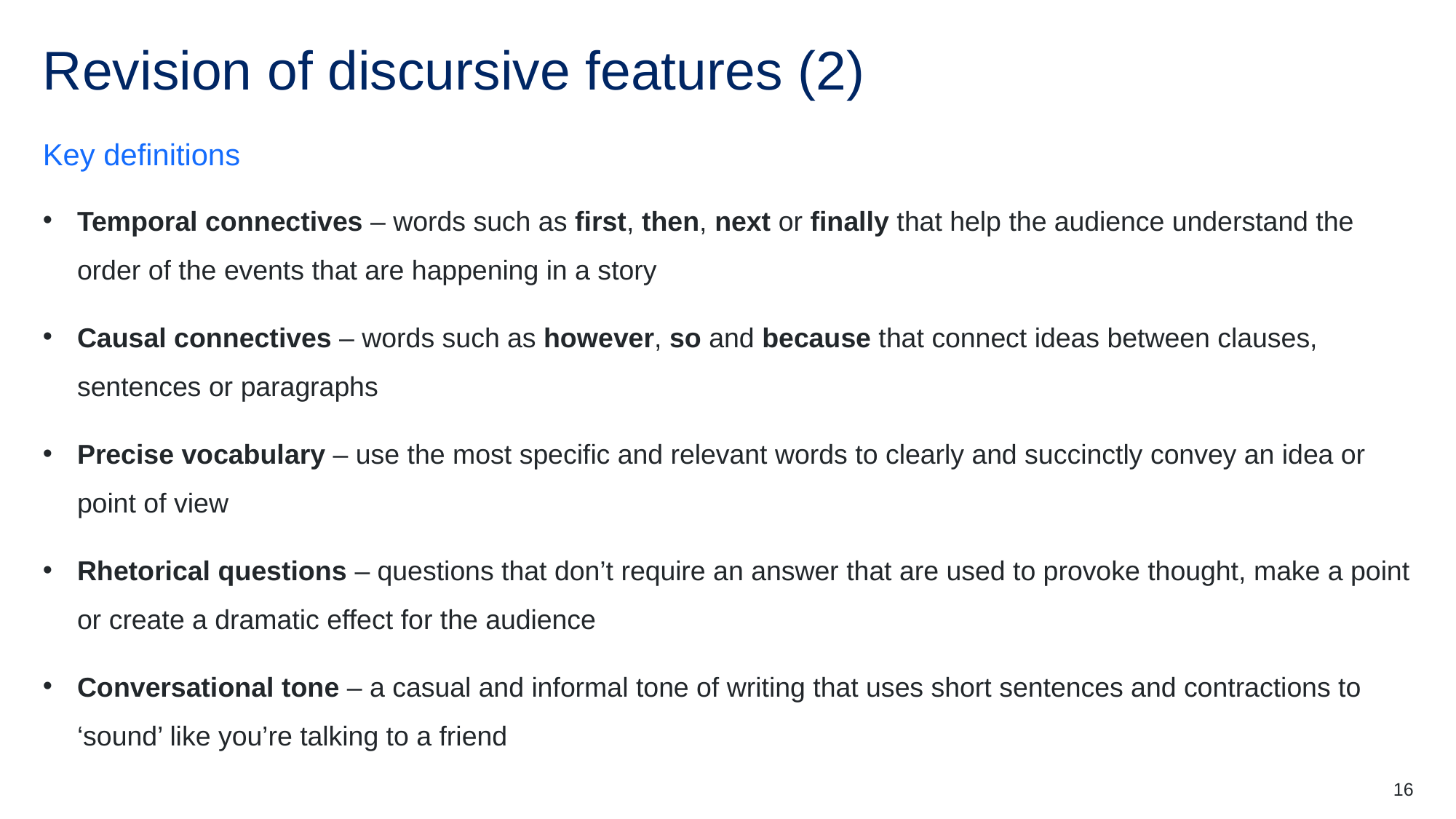

# Revision of discursive features (2)
Key definitions
Temporal connectives – words such as first, then, next or finally that help the audience understand the order of the events that are happening in a story
Causal connectives – words such as however, so and because that connect ideas between clauses, sentences or paragraphs
Precise vocabulary – use the most specific and relevant words to clearly and succinctly convey an idea or point of view
Rhetorical questions – questions that don’t require an answer that are used to provoke thought, make a point or create a dramatic effect for the audience
Conversational tone – a casual and informal tone of writing that uses short sentences and contractions to ‘sound’ like you’re talking to a friend
16